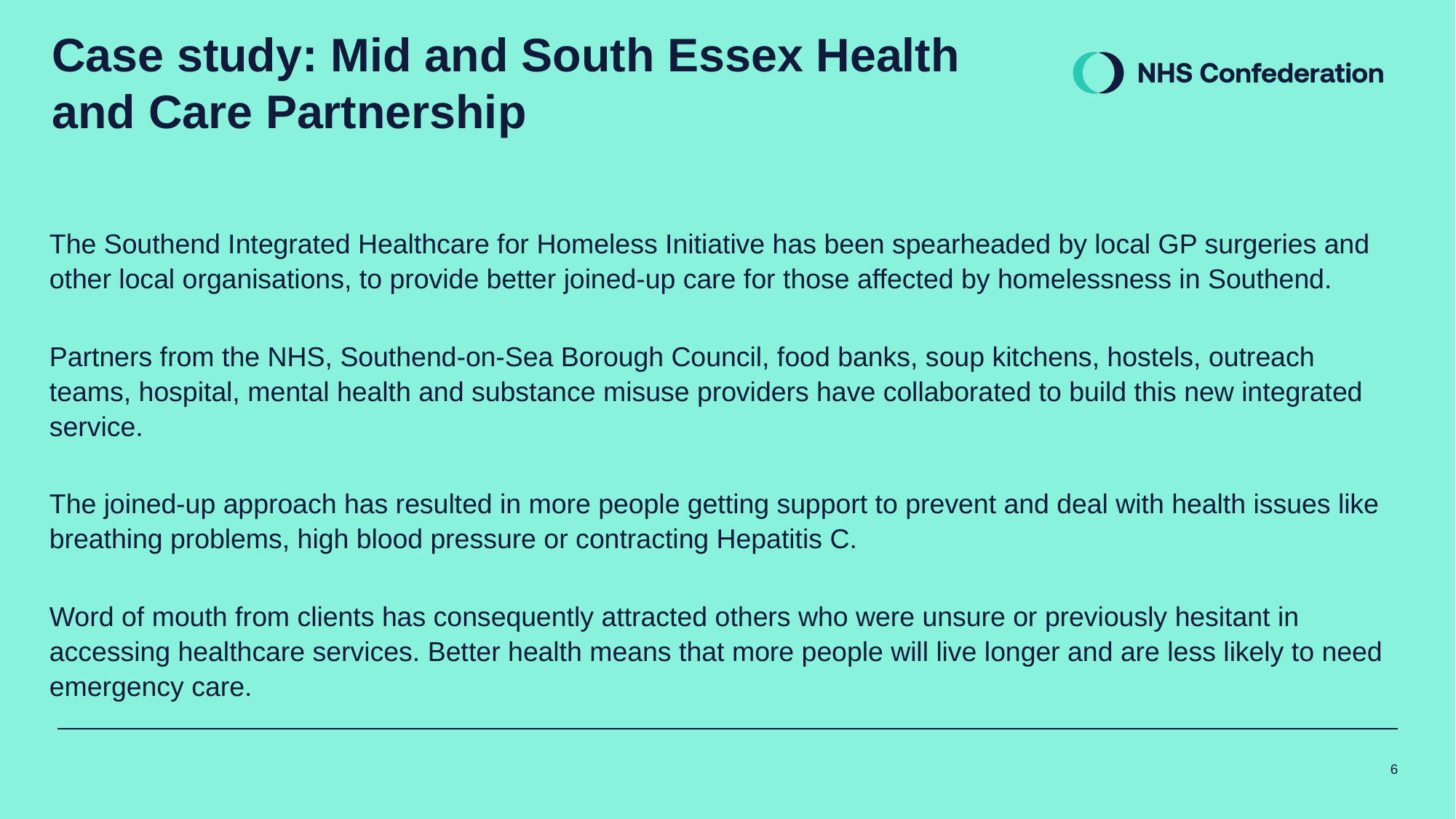

# Case study: Mid and South Essex Health and Care Partnership
The Southend Integrated Healthcare for Homeless Initiative has been spearheaded by local GP surgeries and other local organisations, to provide better joined-up care for those affected by homelessness in Southend.
Partners from the NHS, Southend-on-Sea Borough Council, food banks, soup kitchens, hostels, outreach teams, hospital, mental health and substance misuse providers have collaborated to build this new integrated service.
The joined-up approach has resulted in more people getting support to prevent and deal with health issues like breathing problems, high blood pressure or contracting Hepatitis C.
Word of mouth from clients has consequently attracted others who were unsure or previously hesitant in accessing healthcare services. Better health means that more people will live longer and are less likely to need emergency care.

6